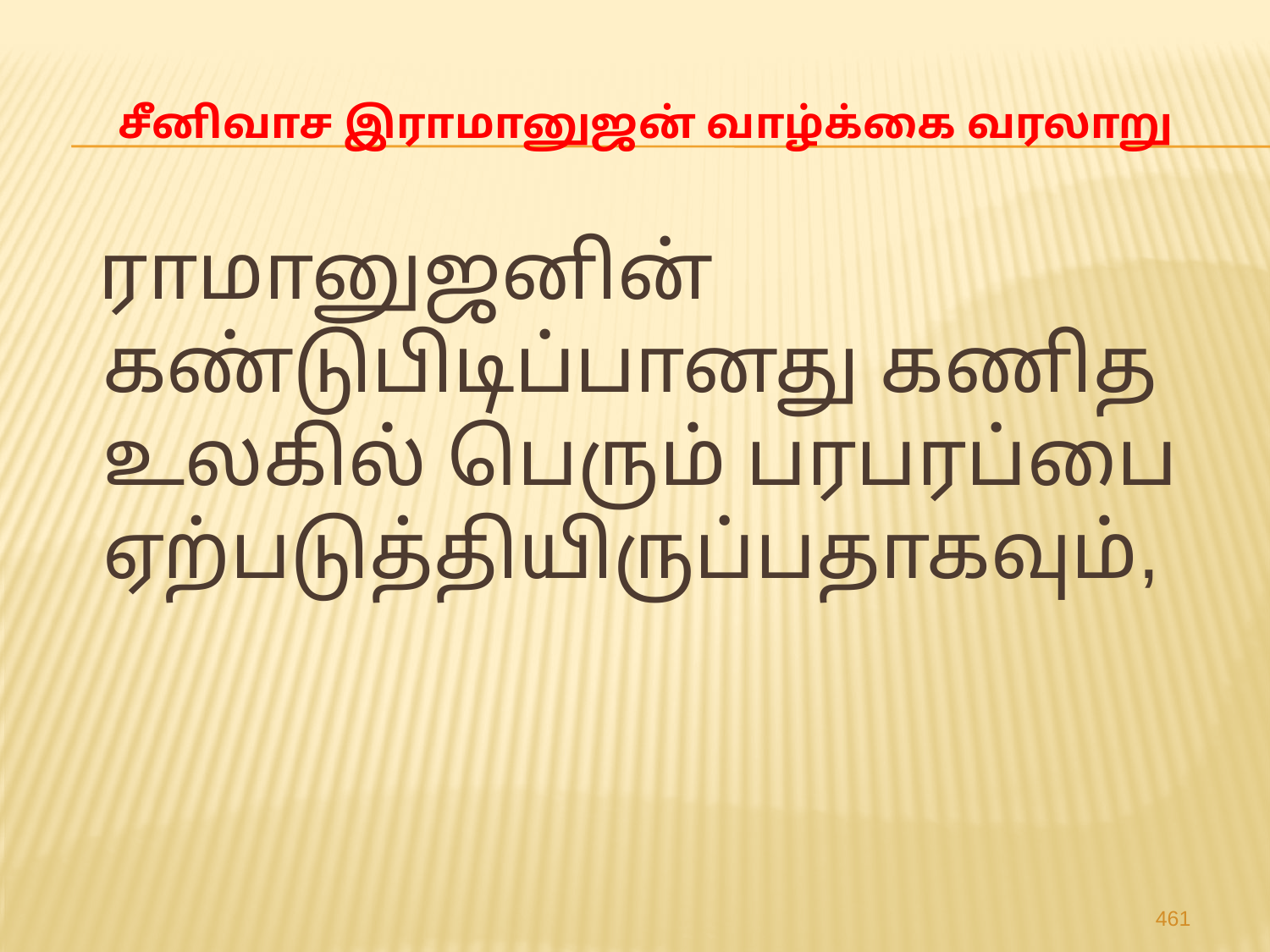

# சீனிவாச இராமானுஜன் வாழ்க்கை வரலாறு
   ராமானுஜனின் கண்டுபிடிப்பானது கணித உலகில் பெரும் பரபரப்பை ஏற்படுத்தியிருப்பதாகவும்,

461